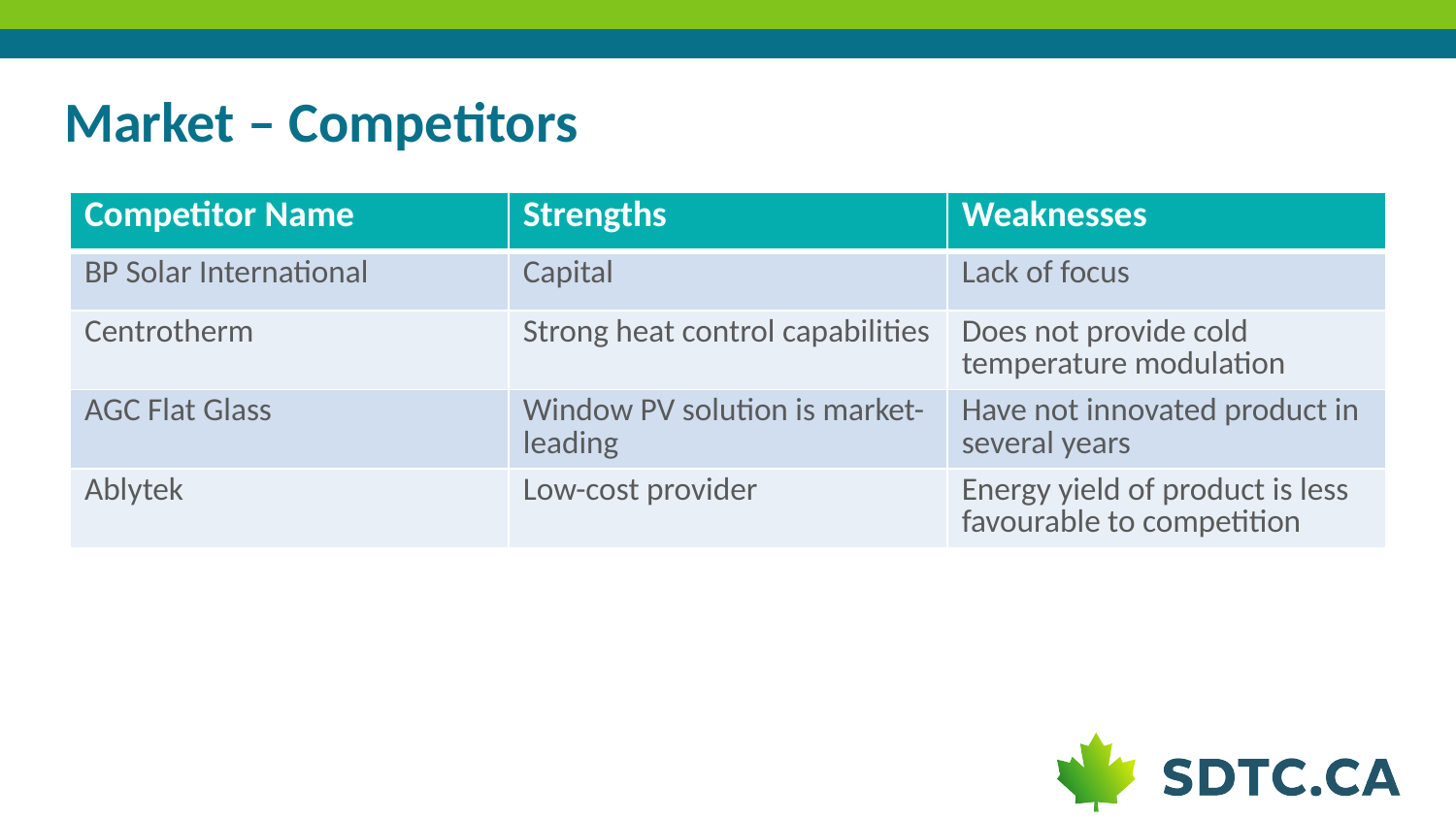

# Market – Competitors
| Competitor Name | Strengths | Weaknesses |
| --- | --- | --- |
| BP Solar International | Capital | Lack of focus |
| Centrotherm | Strong heat control capabilities | Does not provide cold temperature modulation |
| AGC Flat Glass | Window PV solution is market-leading | Have not innovated product in several years |
| Ablytek | Low-cost provider | Energy yield of product is less favourable to competition |